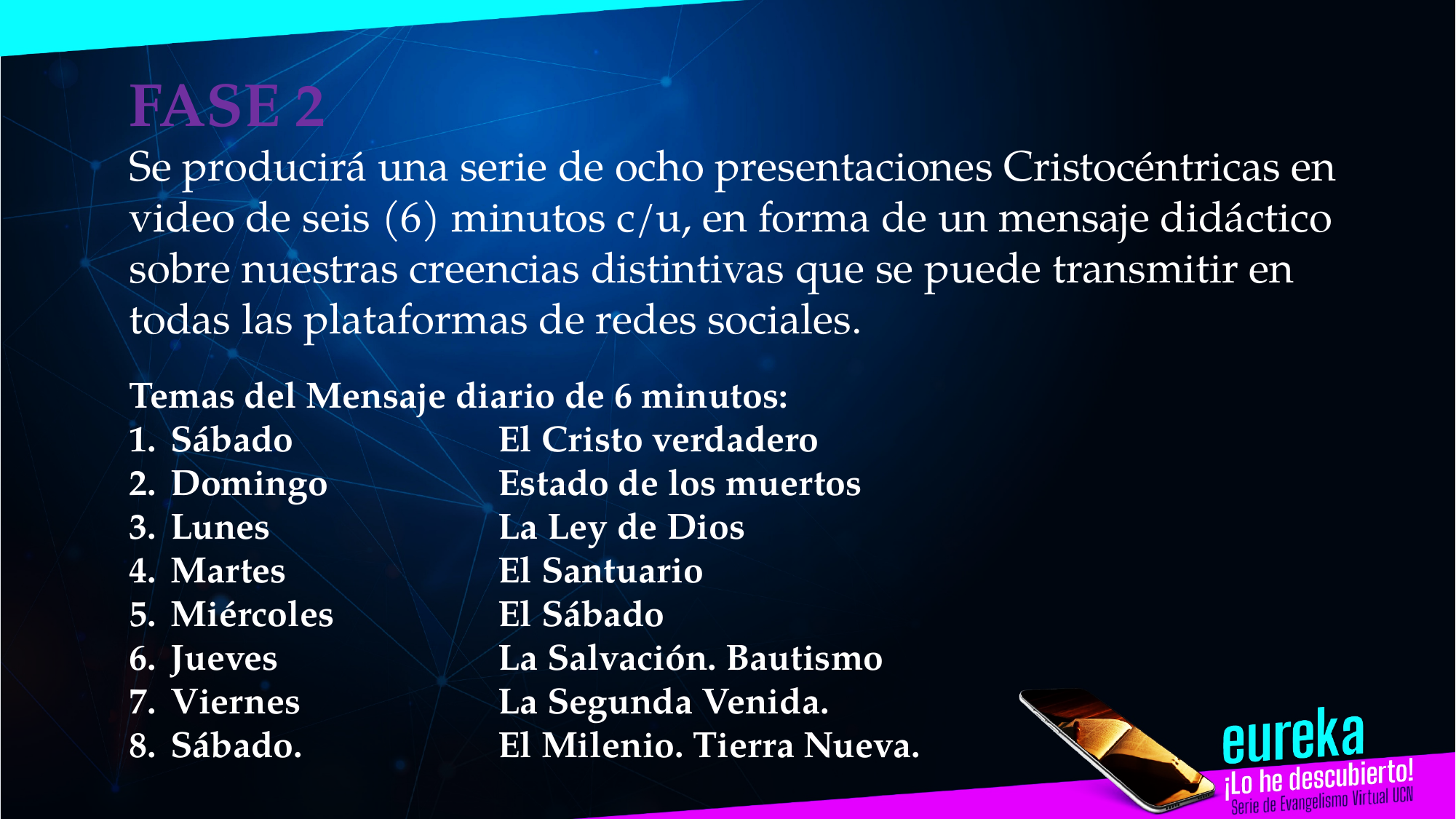

FASE 2
Se producirá una serie de ocho presentaciones Cristocéntricas en video de seis (6) minutos c/u, en forma de un mensaje didáctico sobre nuestras creencias distintivas que se puede transmitir en todas las plataformas de redes sociales.

Temas del Mensaje diario de 6 minutos:
Sábado 		El Cristo verdadero
Domingo 		Estado de los muertos
Lunes 		La Ley de Dios
Martes		El Santuario
Miércoles 		El Sábado
Jueves    		La Salvación. Bautismo
Viernes		La Segunda Venida.
Sábado. 		El Milenio. Tierra Nueva.